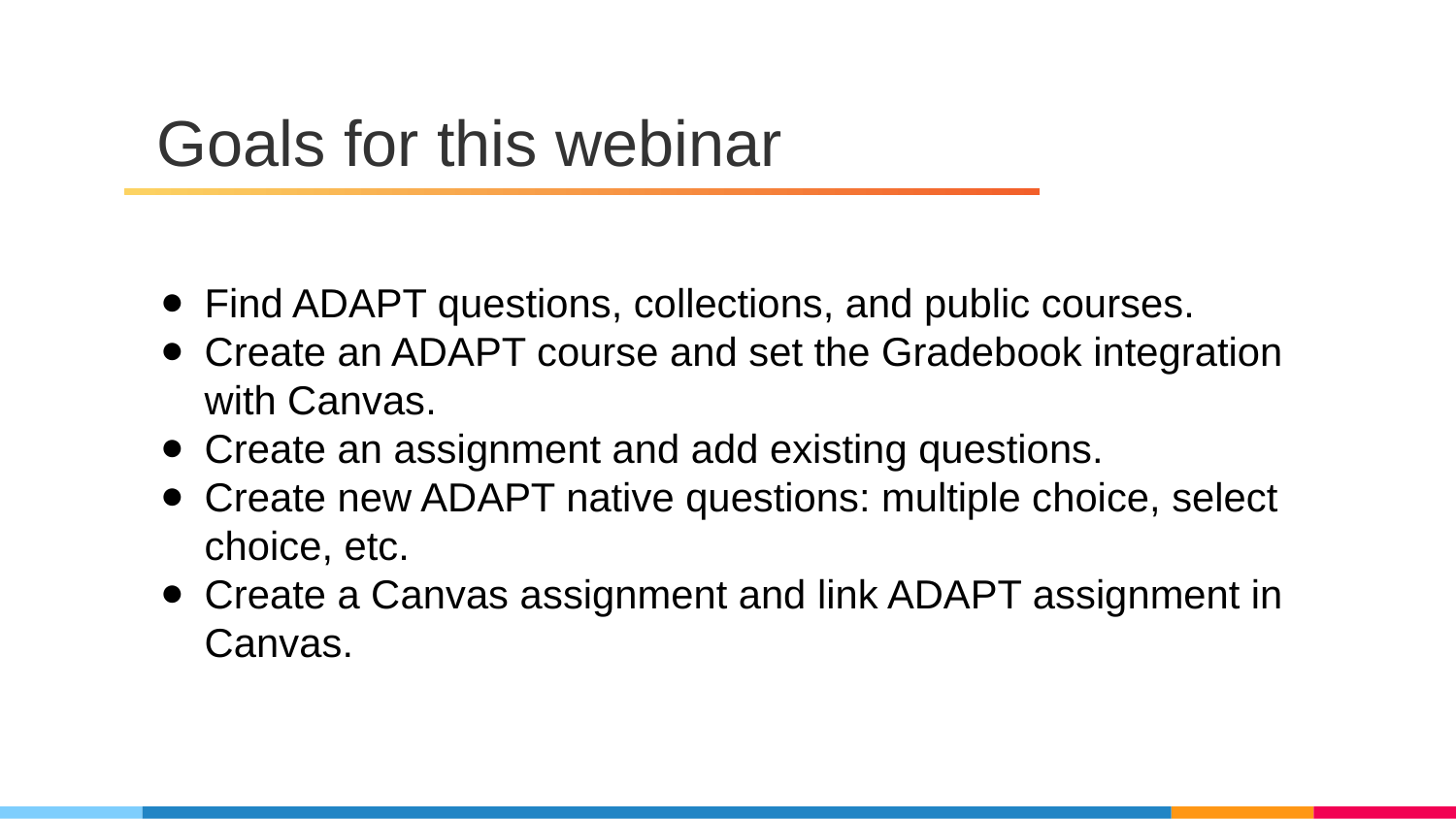

# Goals for this webinar
Find ADAPT questions, collections, and public courses.
Create an ADAPT course and set the Gradebook integration with Canvas.
Create an assignment and add existing questions.
Create new ADAPT native questions: multiple choice, select choice, etc.
Create a Canvas assignment and link ADAPT assignment in Canvas.